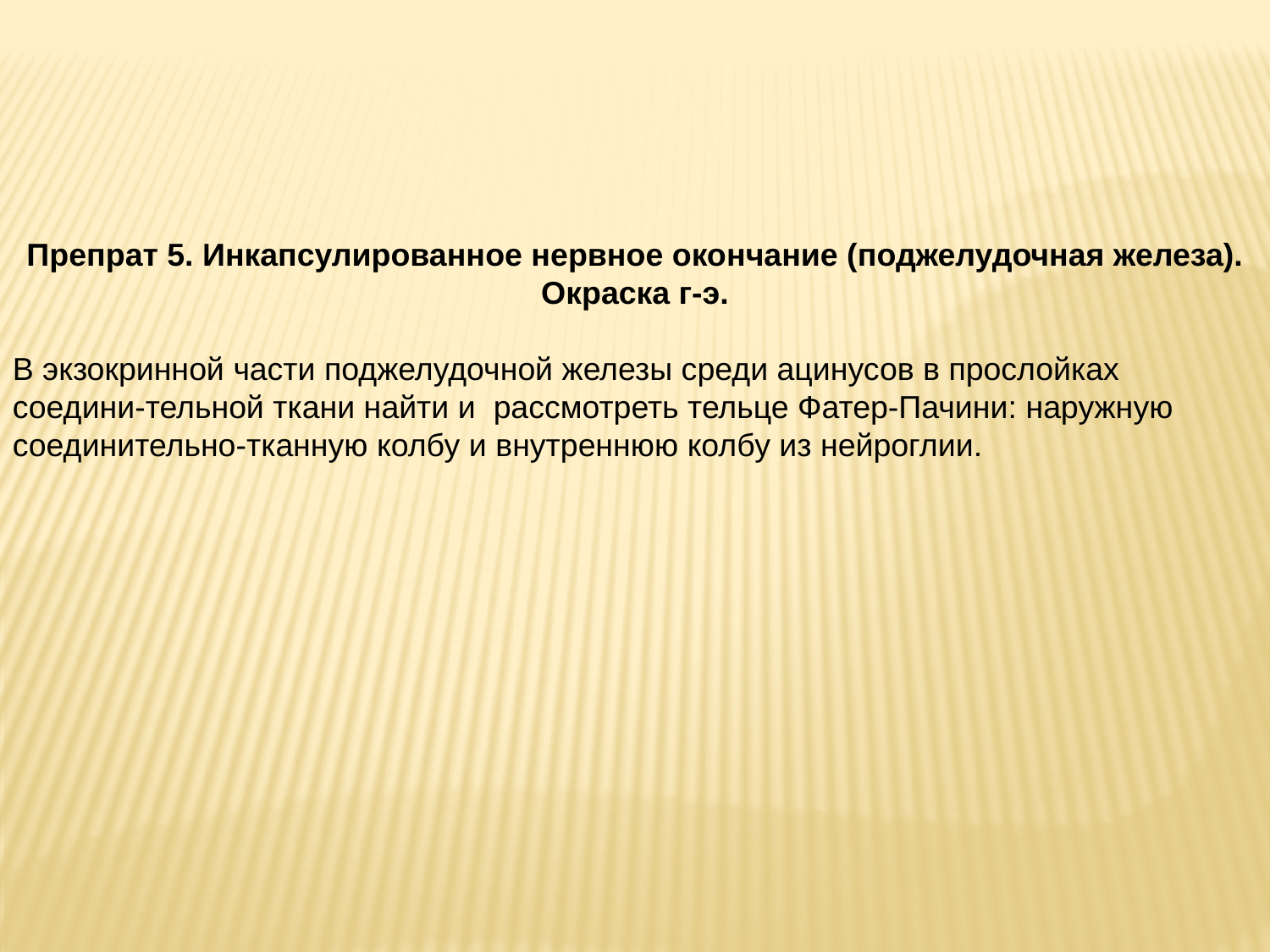

Препрат 5. Инкапсулированное нервное окончание (поджелудочная железа). Окраска г-э.

В экзокринной части поджелудочной железы среди ацинусов в прослойках соедини-тельной ткани найти и  рассмотреть тельце Фатер-Пачини: наружную соединительно-тканную колбу и внутреннюю колбу из нейроглии.